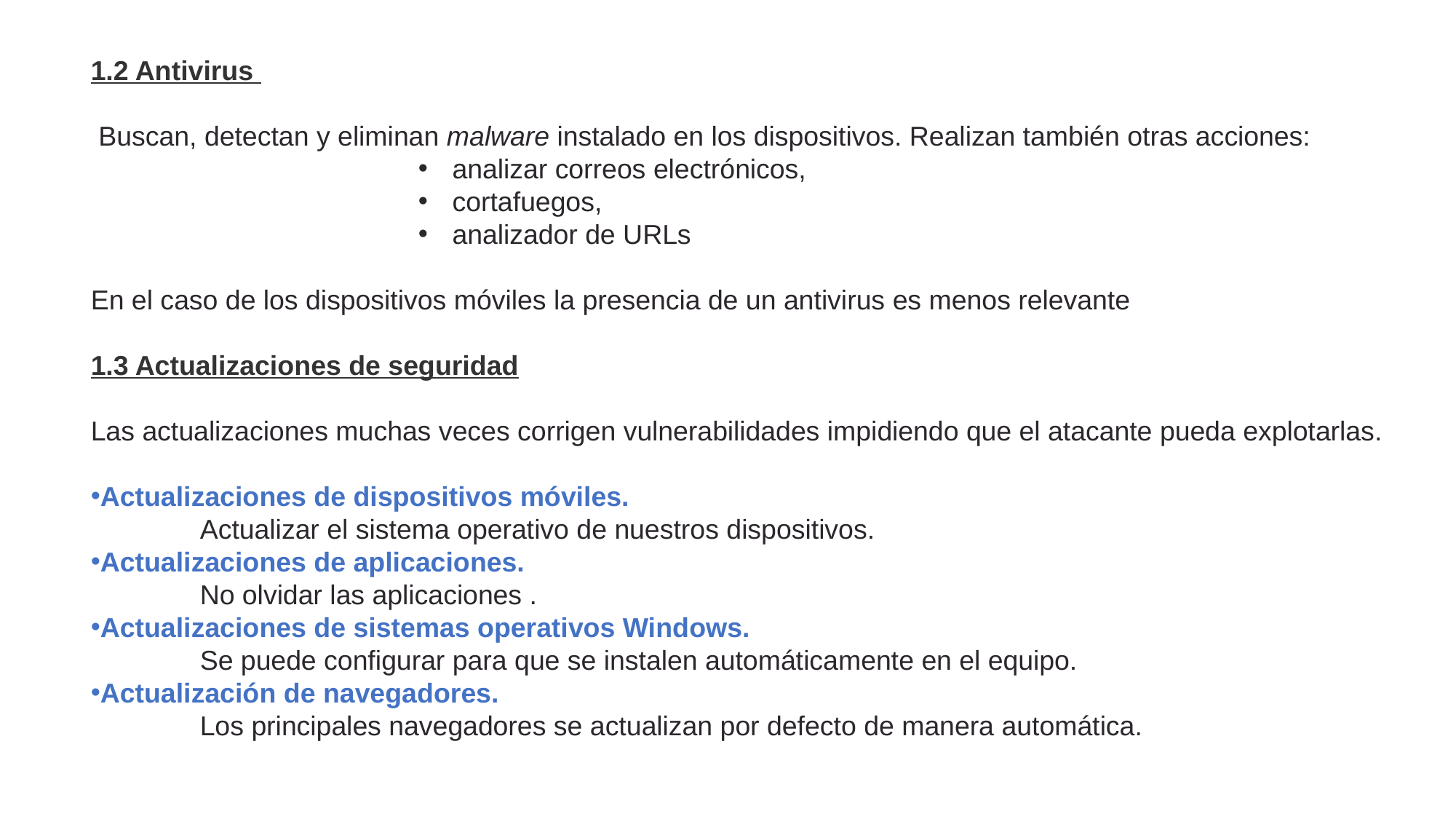

1.2 Antivirus

 Buscan, detectan y eliminan malware instalado en los dispositivos. Realizan también otras acciones:
analizar correos electrónicos,
cortafuegos,
analizador de URLs

En el caso de los dispositivos móviles la presencia de un antivirus es menos relevante

1.3 Actualizaciones de seguridad

Las actualizaciones muchas veces corrigen vulnerabilidades impidiendo que el atacante pueda explotarlas.

Actualizaciones de dispositivos móviles.
Actualizar el sistema operativo de nuestros dispositivos.
Actualizaciones de aplicaciones.
No olvidar las aplicaciones .
Actualizaciones de sistemas operativos Windows.
Se puede configurar para que se instalen automáticamente en el equipo.
Actualización de navegadores.
Los principales navegadores se actualizan por defecto de manera automática.